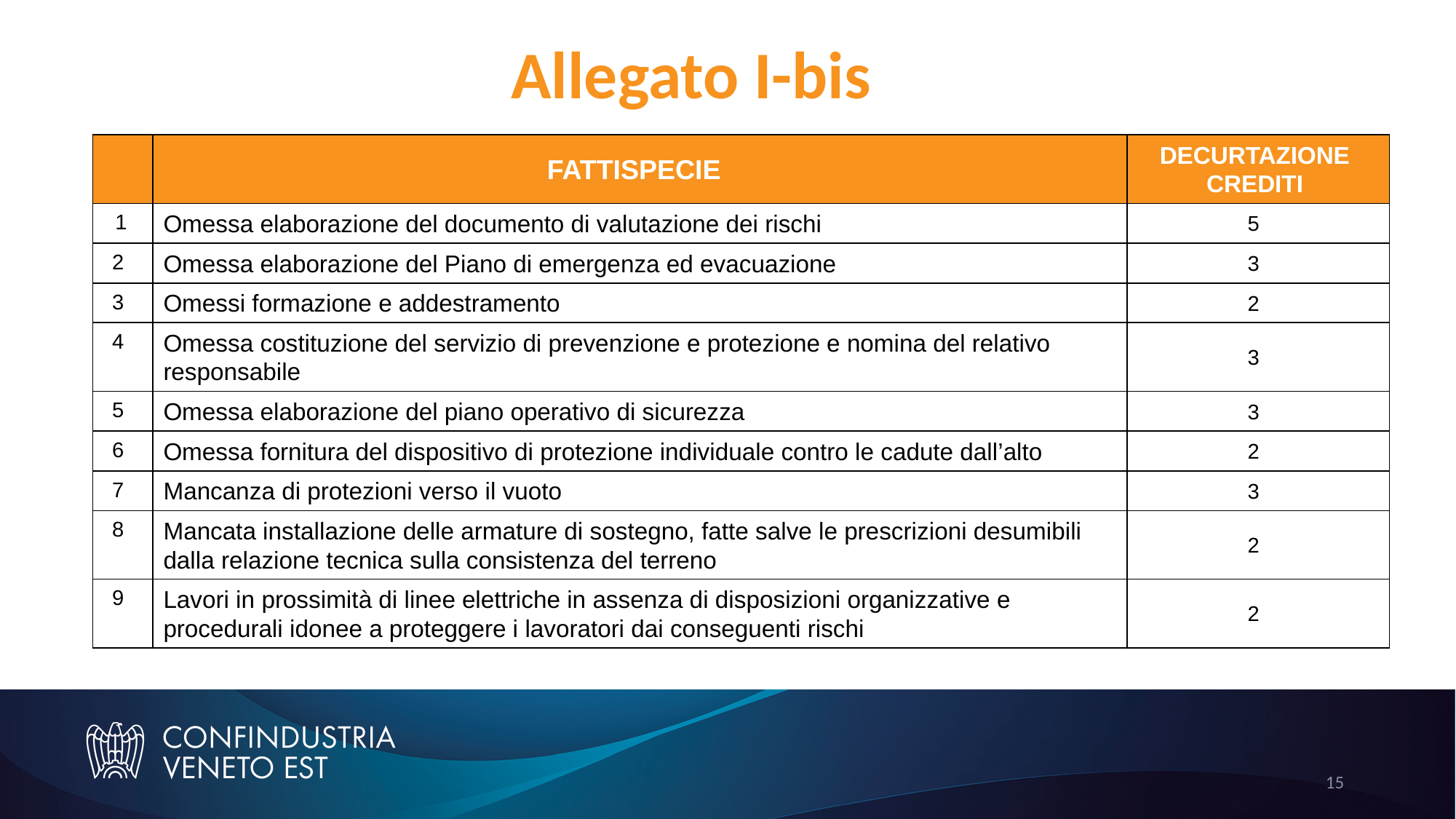

Allegato I-bis
|  | FATTISPECIE | DECURTAZIONE CREDITI |
| --- | --- | --- |
| 1 | Omessa elaborazione del documento di valutazione dei rischi | 5 |
| 2 | Omessa elaborazione del Piano di emergenza ed evacuazione | 3 |
| 3 | Omessi formazione e addestramento | 2 |
| 4 | Omessa costituzione del servizio di prevenzione e protezione e nomina del relativo responsabile | 3 |
| 5 | Omessa elaborazione del piano operativo di sicurezza | 3 |
| 6 | Omessa fornitura del dispositivo di protezione individuale contro le cadute dall’alto | 2 |
| 7 | Mancanza di protezioni verso il vuoto | 3 |
| 8 | Mancata installazione delle armature di sostegno, fatte salve le prescrizioni desumibili dalla relazione tecnica sulla consistenza del terreno | 2 |
| 9 | Lavori in prossimità di linee elettriche in assenza di disposizioni organizzative e procedurali idonee a proteggere i lavoratori dai conseguenti rischi | 2 |

15